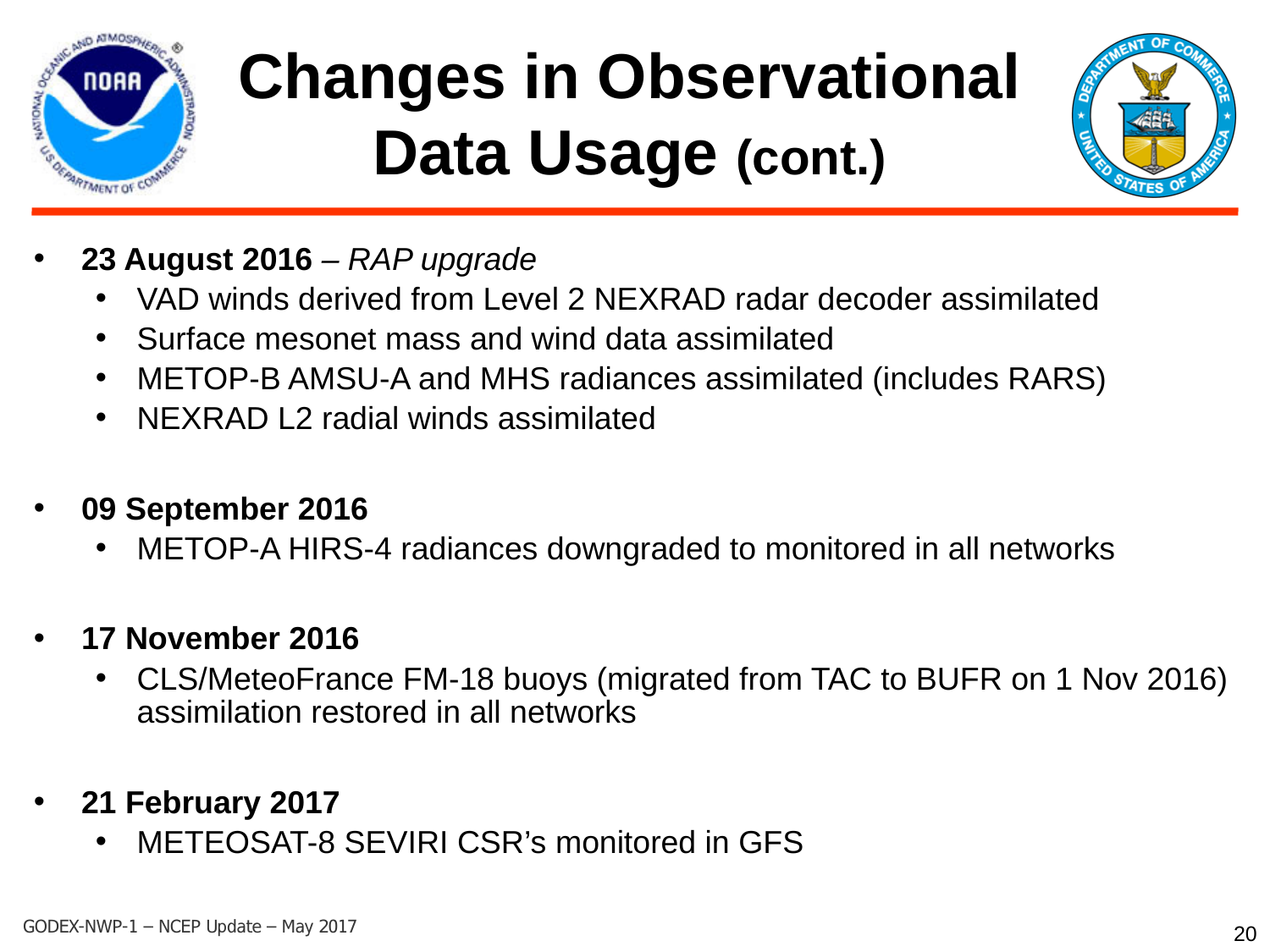

# Changes in Observational Data Usage (cont.)

23 August 2016 – RAP upgrade
VAD winds derived from Level 2 NEXRAD radar decoder assimilated
Surface mesonet mass and wind data assimilated
METOP-B AMSU-A and MHS radiances assimilated (includes RARS)
NEXRAD L2 radial winds assimilated

09 September 2016
METOP-A HIRS-4 radiances downgraded to monitored in all networks

17 November 2016
CLS/MeteoFrance FM-18 buoys (migrated from TAC to BUFR on 1 Nov 2016) assimilation restored in all networks

21 February 2017
METEOSAT-8 SEVIRI CSR’s monitored in GFS

20
GODEX-NWP-1 – NCEP Update – May 2017